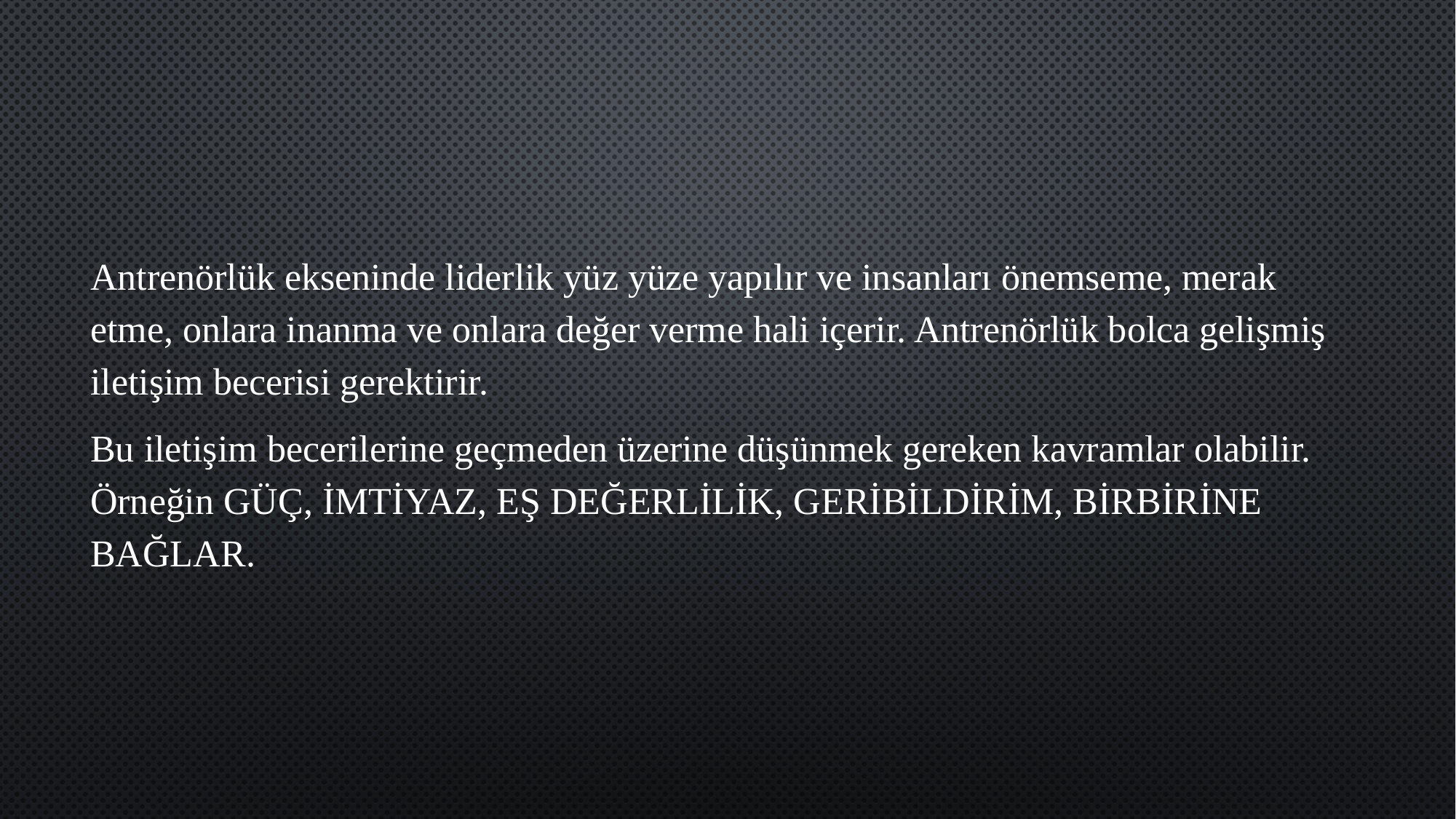

Antrenörlük ekseninde liderlik yüz yüze yapılır ve insanları önemseme, merak etme, onlara inanma ve onlara değer verme hali içerir. Antrenörlük bolca gelişmiş iletişim becerisi gerektirir.
Bu iletişim becerilerine geçmeden üzerine düşünmek gereken kavramlar olabilir. Örneğin GÜÇ, İMTİYAZ, EŞ DEĞERLİLİK, GERİBİLDİRİM, BİRBİRİNE BAĞLAR.